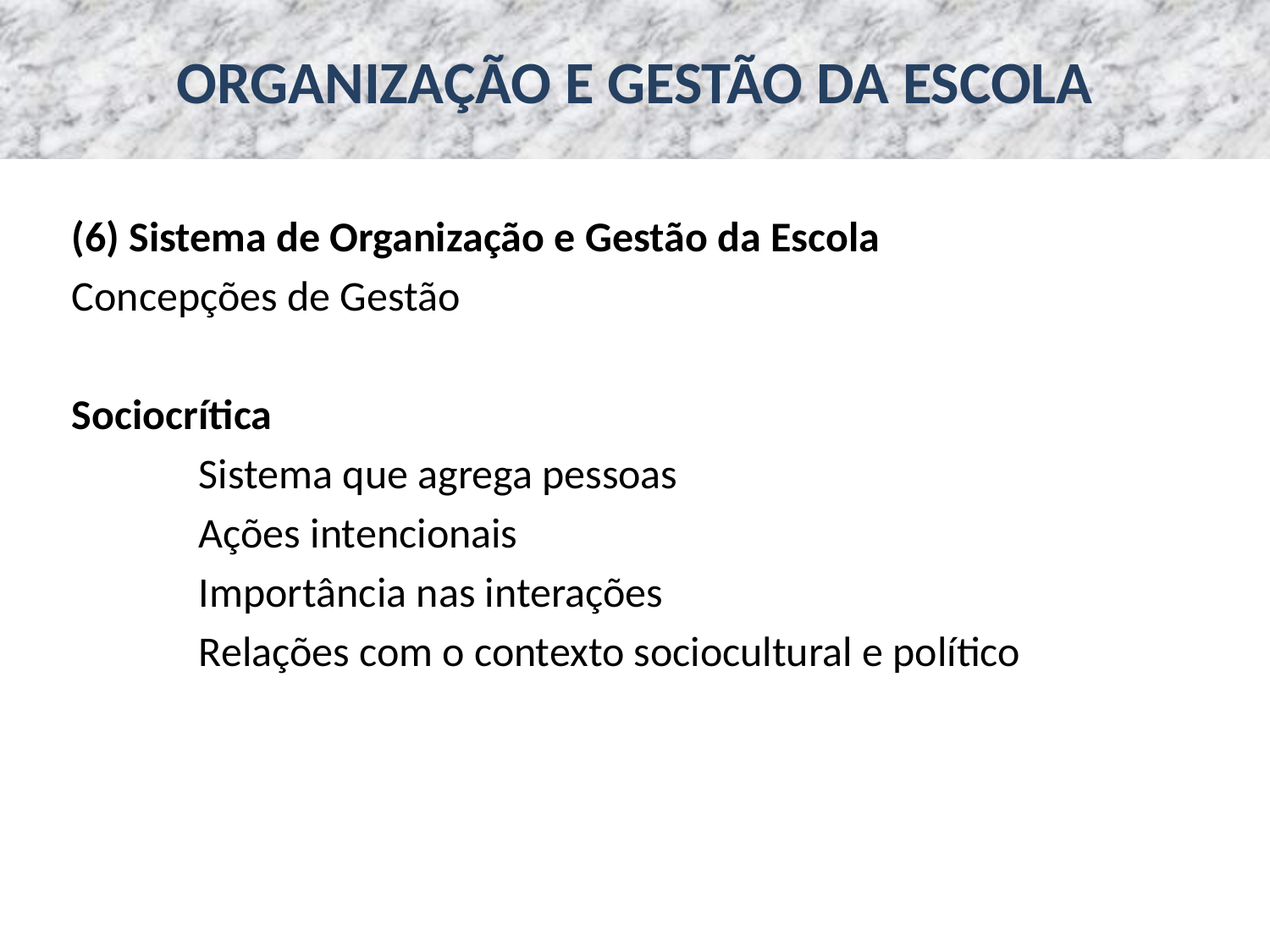

# ORGANIZAÇÃO E GESTÃO DA ESCOLA
(6) Sistema de Organização e Gestão da Escola
Concepções de Gestão

Sociocrítica
	Sistema que agrega pessoas
	Ações intencionais
	Importância nas interações
	Relações com o contexto sociocultural e político